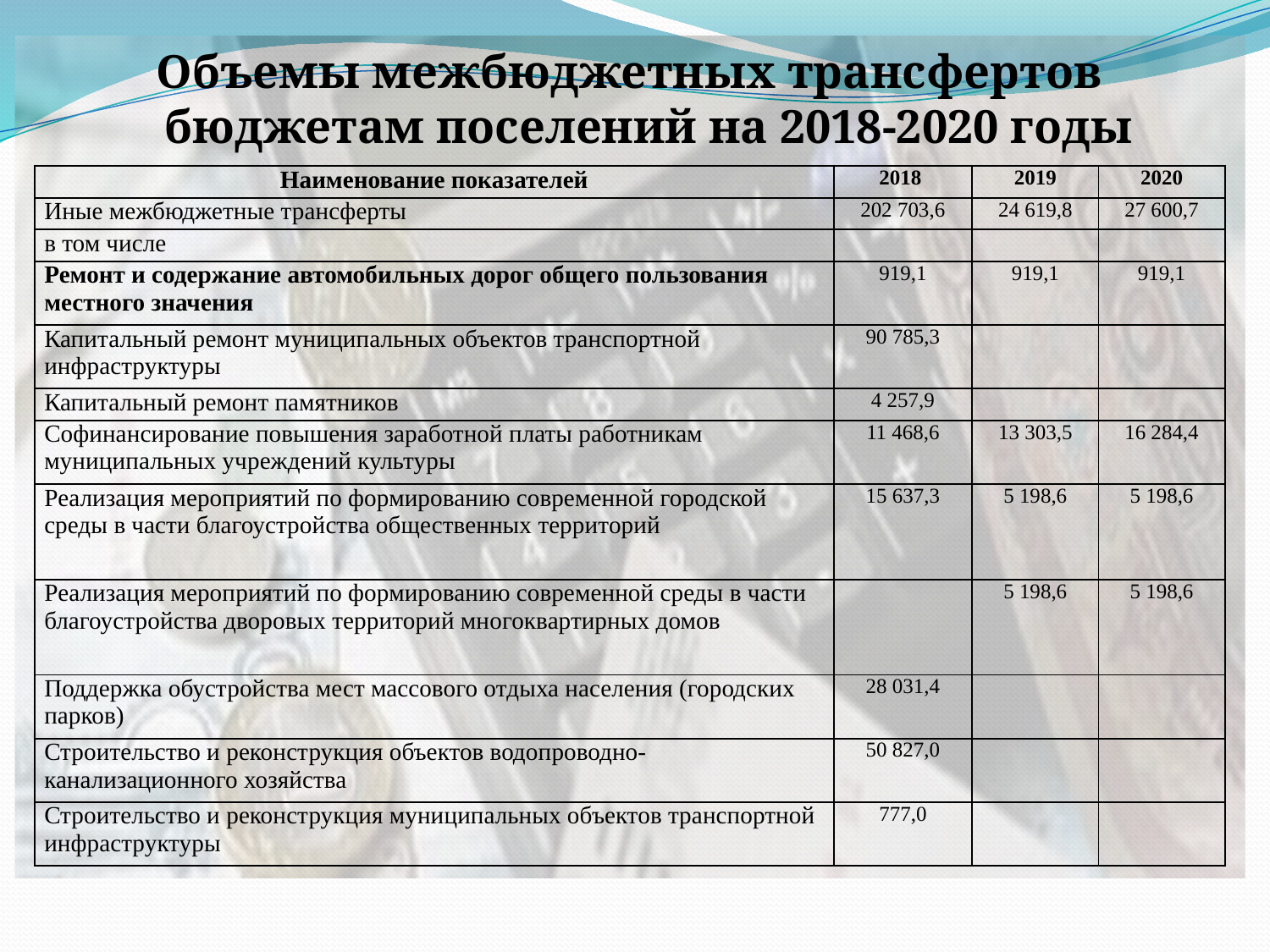

Объемы межбюджетных трансфертов бюджетам поселений на 2018-2020 годы

| Наименование показателей | 2018 | 2019 | 2020 |
| --- | --- | --- | --- |
| Иные межбюджетные трансферты | 202 703,6 | 24 619,8 | 27 600,7 |
| в том числе |  |  |  |
| Ремонт и содержание автомобильных дорог общего пользования местного значения | 919,1 | 919,1 | 919,1 |
| Капитальный ремонт муниципальных объектов транспортной инфраструктуры | 90 785,3 |  |  |
| Капитальный ремонт памятников | 4 257,9 |  |  |
| Софинансирование повышения заработной платы работникам муниципальных учреждений культуры | 11 468,6 | 13 303,5 | 16 284,4 |
| Реализация мероприятий по формированию современной городской среды в части благоустройства общественных территорий | 15 637,3 | 5 198,6 | 5 198,6 |
| Реализация мероприятий по формированию современной среды в части благоустройства дворовых территорий многоквартирных домов |  | 5 198,6 | 5 198,6 |
| Поддержка обустройства мест массового отдыха населения (городских парков) | 28 031,4 |  |  |
| Строительство и реконструкция объектов водопроводно-канализационного хозяйства | 50 827,0 |  |  |
| Строительство и реконструкция муниципальных объектов транспортной инфраструктуры | 777,0 |  |  |